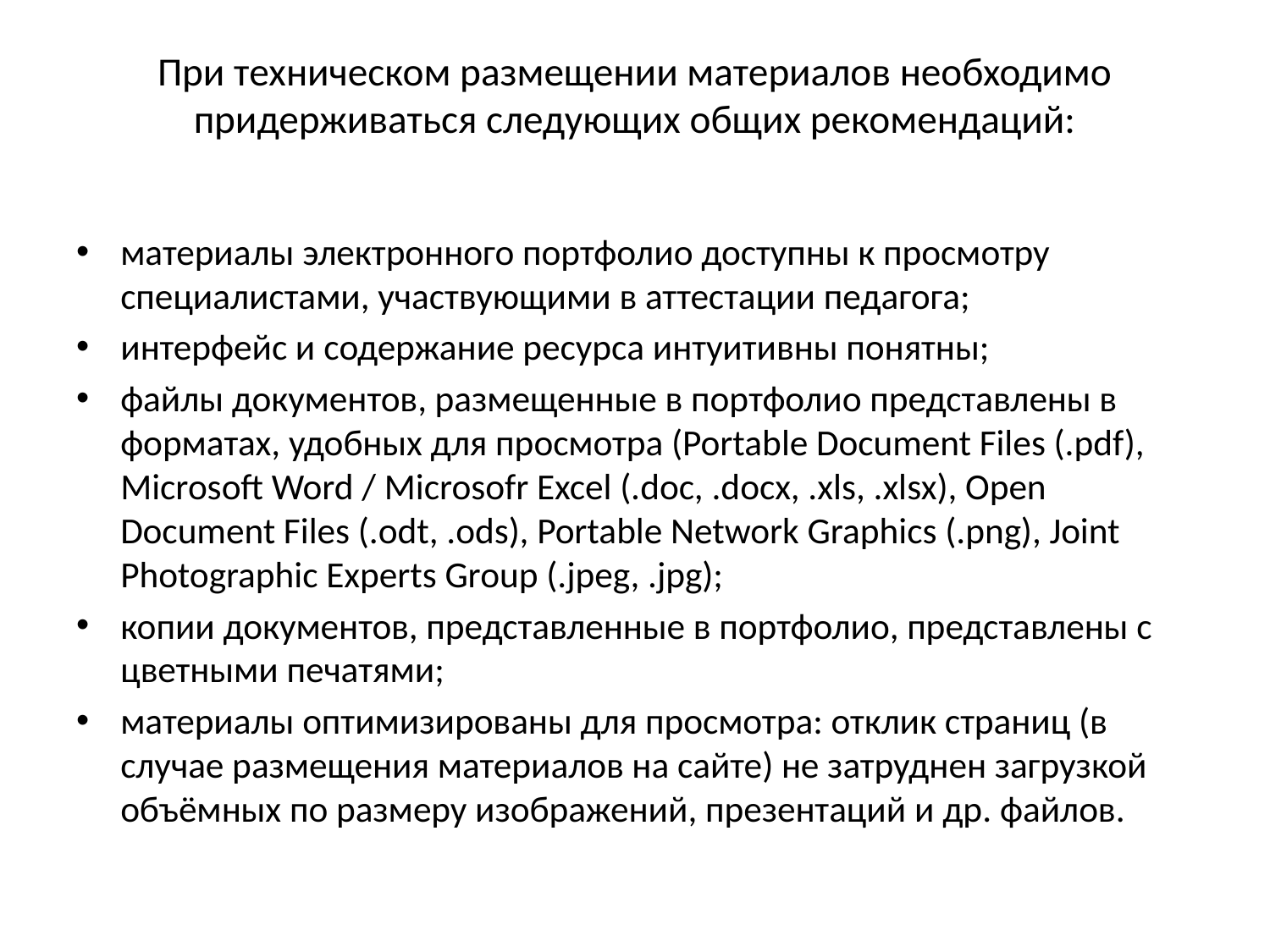

# При техническом размещении материалов необходимо придерживаться следующих общих рекомендаций:
материалы электронного портфолио доступны к просмотру специалистами, участвующими в аттестации педагога;
интерфейс и содержание ресурса интуитивны понятны;
файлы документов, размещенные в портфолио представлены в форматах, удобных для просмотра (Portable Document Files (.pdf), Microsoft Word / Microsofr Excel (.doc, .docx, .xls, .xlsx), Open Document Files (.odt, .ods), Portable Network Graphics (.png), Joint Photographic Experts Group (.jpeg, .jpg);
копии документов, представленные в портфолио, представлены с цветными печатями;
материалы оптимизированы для просмотра: отклик страниц (в случае размещения материалов на сайте) не затруднен загрузкой объёмных по размеру изображений, презентаций и др. файлов.